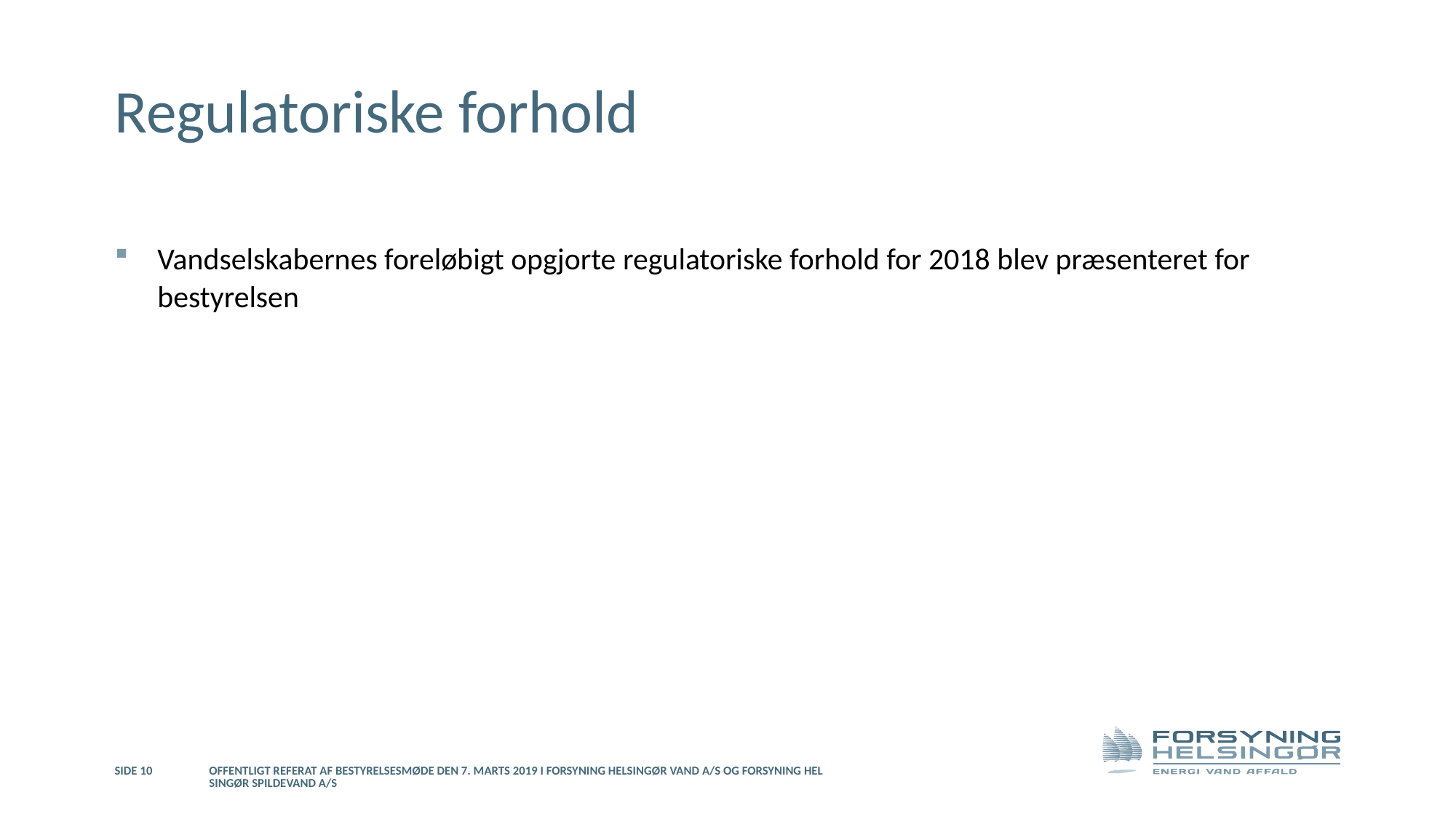

# Regulatoriske forhold
Vandselskabernes foreløbigt opgjorte regulatoriske forhold for 2018 blev præsenteret for bestyrelsen
Side 10
Offentligt referat af bestyrelsesmøde den 7. marts 2019 i Forsyning Helsingør Vand A/S og Forsyning Helsingør Spildevand A/S